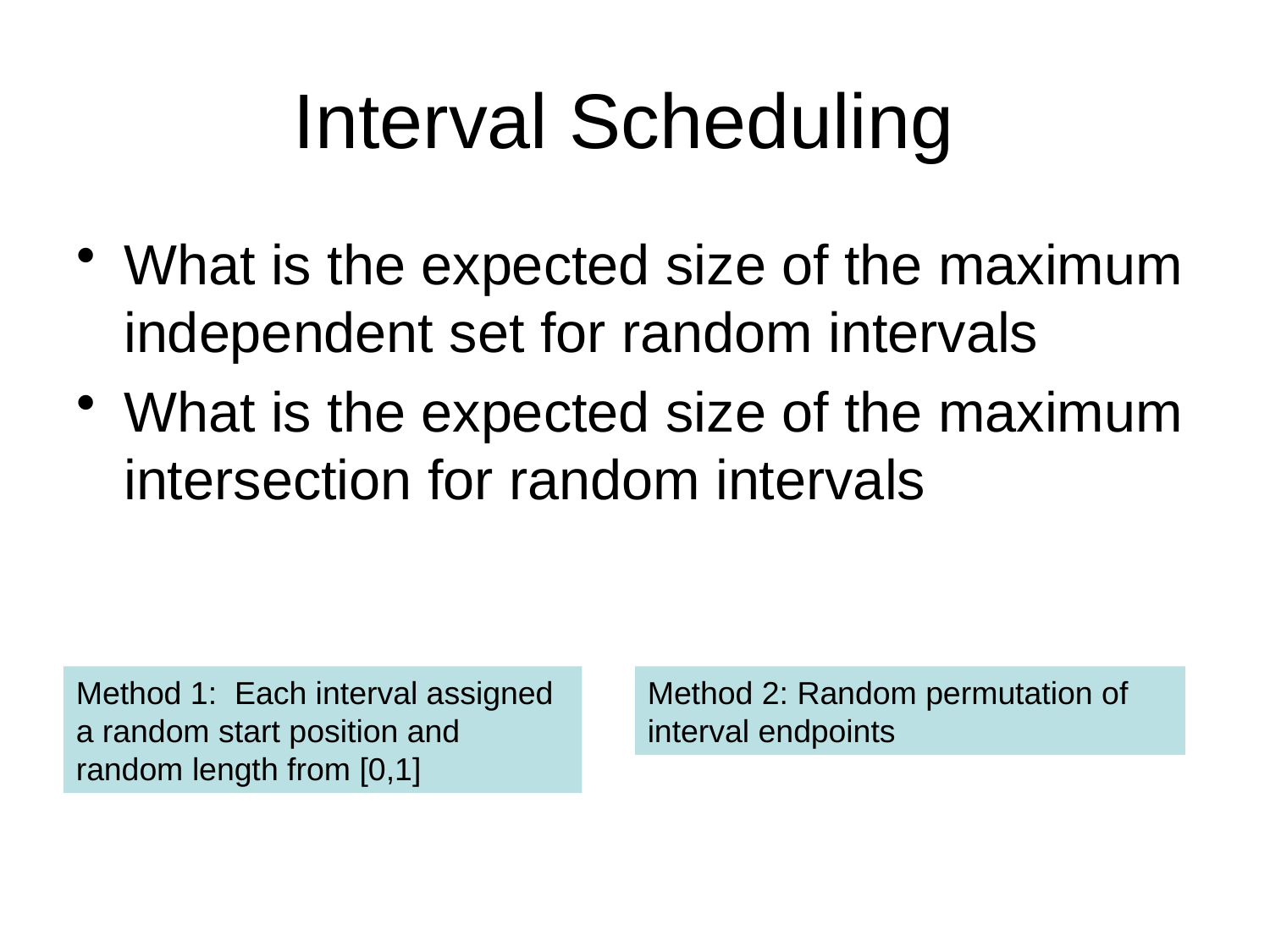

# Interval Scheduling
What is the expected size of the maximum independent set for random intervals
What is the expected size of the maximum intersection for random intervals
Method 1:  Each interval assigned a random start position and random length from [0,1]
Method 2: Random permutation of interval endpoints